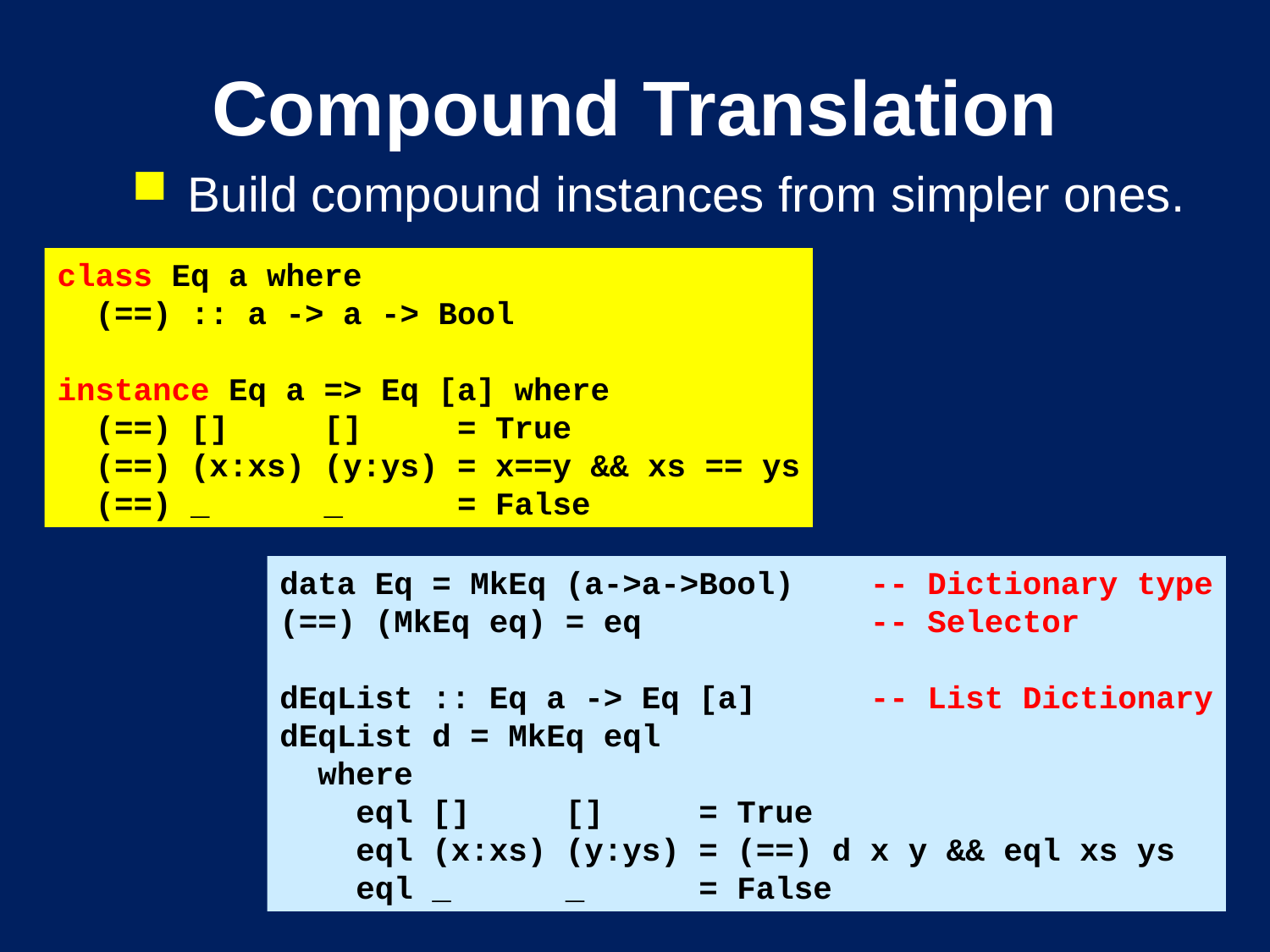

# Compound Translation
Build compound instances from simpler ones.
class Eq a where
  (==) :: a -> a -> Bool

instance Eq a => Eq [a] where
  (==) []     []     = True
  (==) (x:xs) (y:ys) = x==y && xs == ys
  (==) _      _      = False
data Eq = MkEq (a->a->Bool)    -- Dictionary type
(==) (MkEq eq) = eq            -- Selector

dEqList :: Eq a -> Eq [a]      -- List Dictionary
dEqList d = MkEq eql
  where
    eql []     []     = True
    eql (x:xs) (y:ys) = (==) d x y && eql xs ys
    eql _      _      = False